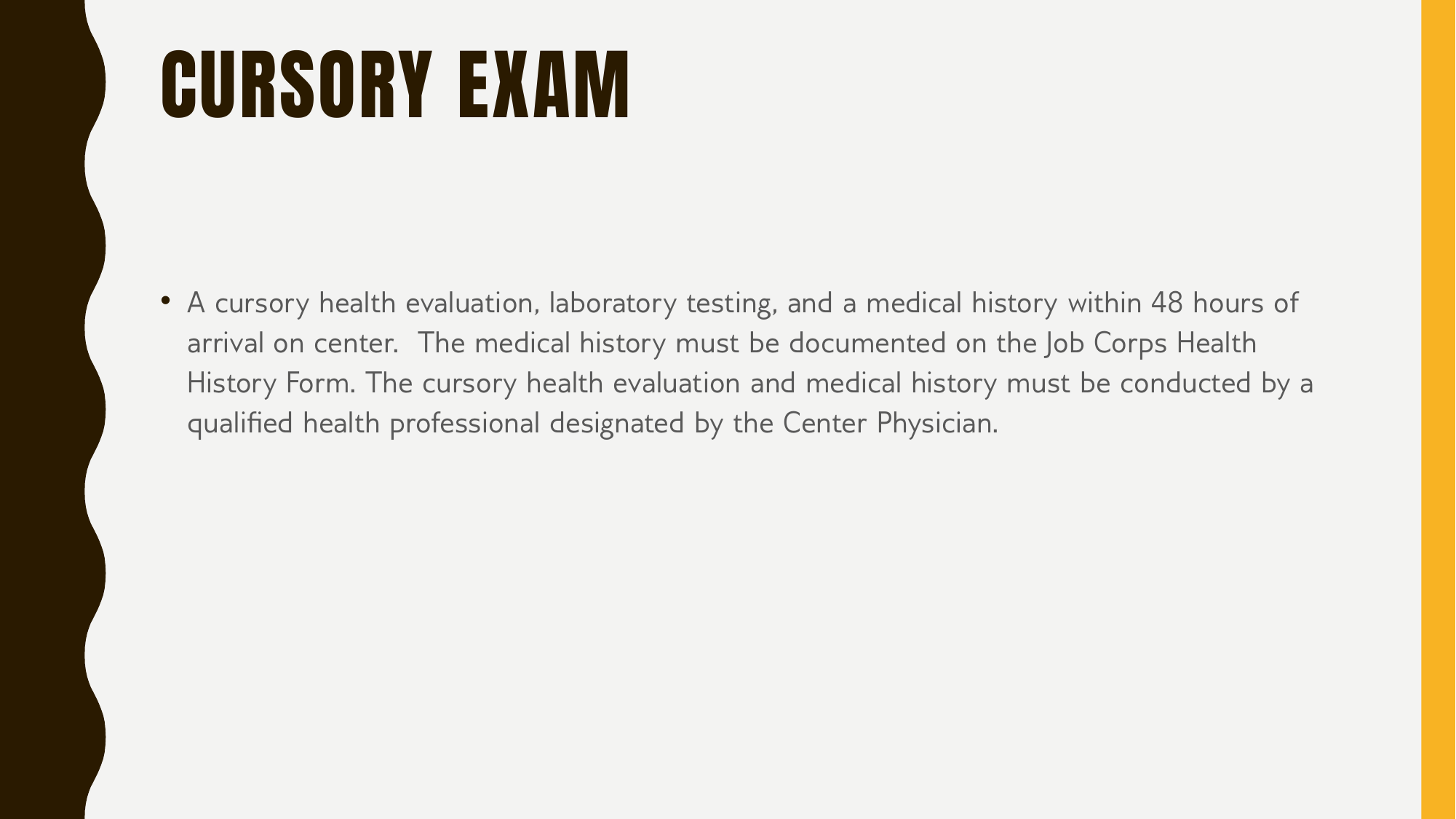

# Cursory Exam
A cursory health evaluation, laboratory testing, and a medical history within 48 hours of arrival on center.  The medical history must be documented on the Job Corps Health History Form. The cursory health evaluation and medical history must be conducted by a qualified health professional designated by the Center Physician.